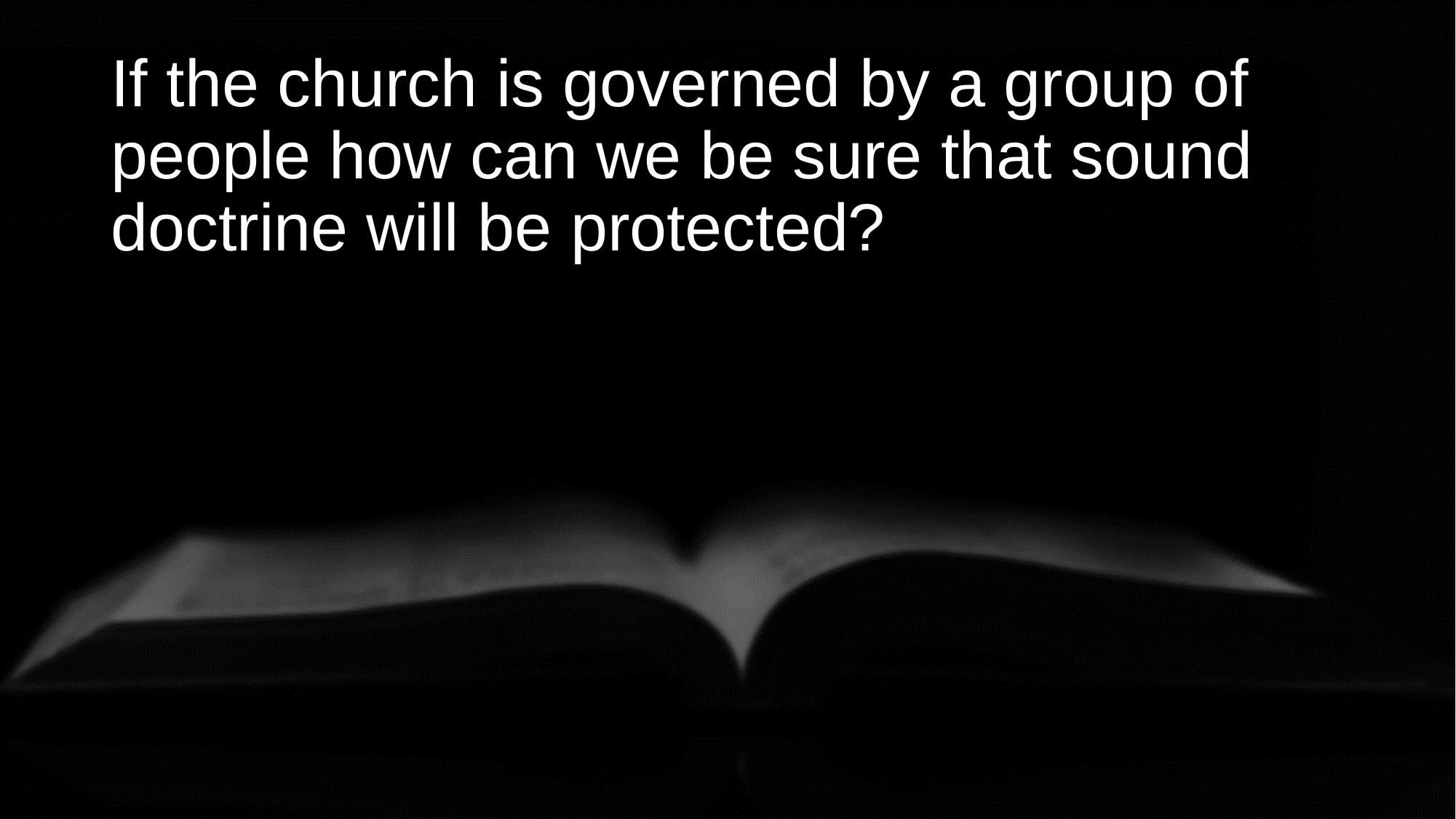

If the church is governed by a group of people how can we be sure that sound doctrine will be protected?